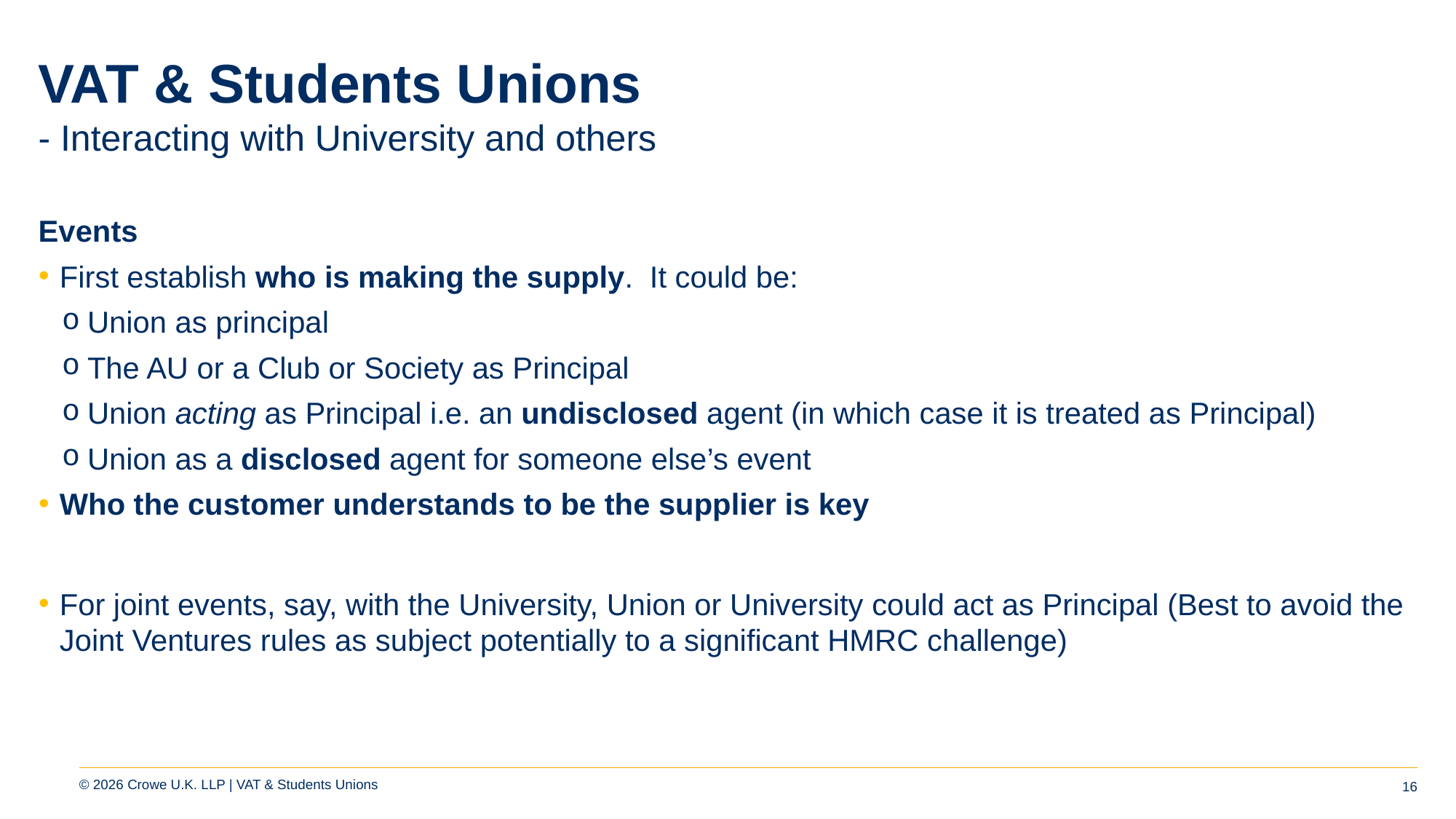

# VAT & Students Unions
- Interacting with University and others
Events
First establish who is making the supply.  It could be:
Union as principal
The AU or a Club or Society as Principal
Union acting as Principal i.e. an undisclosed agent (in which case it is treated as Principal)
Union as a disclosed agent for someone else’s event
Who the customer understands to be the supplier is key

For joint events, say, with the University, Union or University could act as Principal (Best to avoid the Joint Ventures rules as subject potentially to a significant HMRC challenge)

16
© 2026 Crowe U.K. LLP | VAT & Students Unions